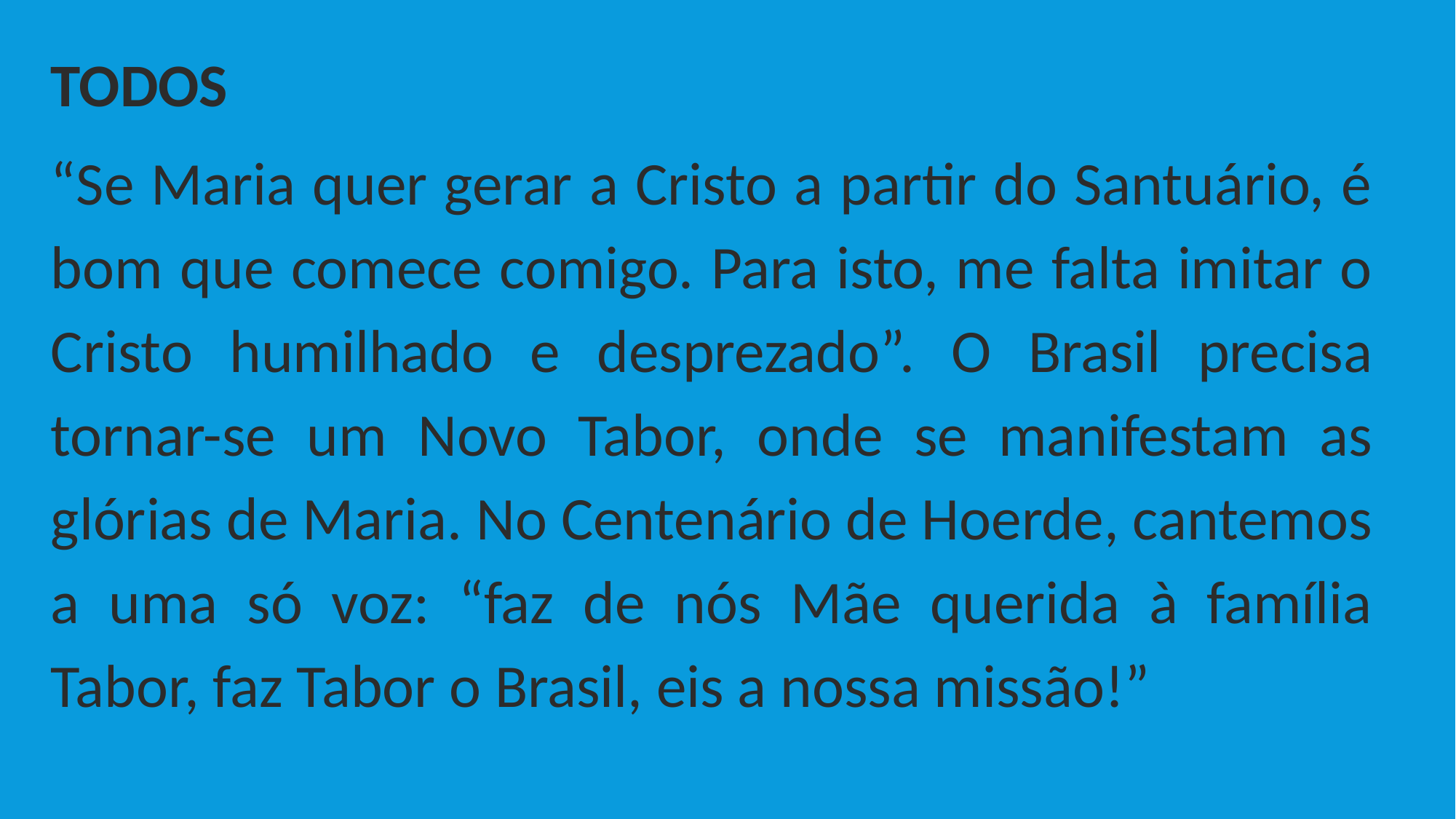

TODOS
“Se Maria quer gerar a Cristo a partir do Santuário, é bom que comece comigo. Para isto, me falta imitar o Cristo humilhado e desprezado”. O Brasil precisa tornar-se um Novo Tabor, onde se manifestam as glórias de Maria. No Centenário de Hoerde, cantemos a uma só voz: “faz de nós Mãe querida à família Tabor, faz Tabor o Brasil, eis a nossa missão!”